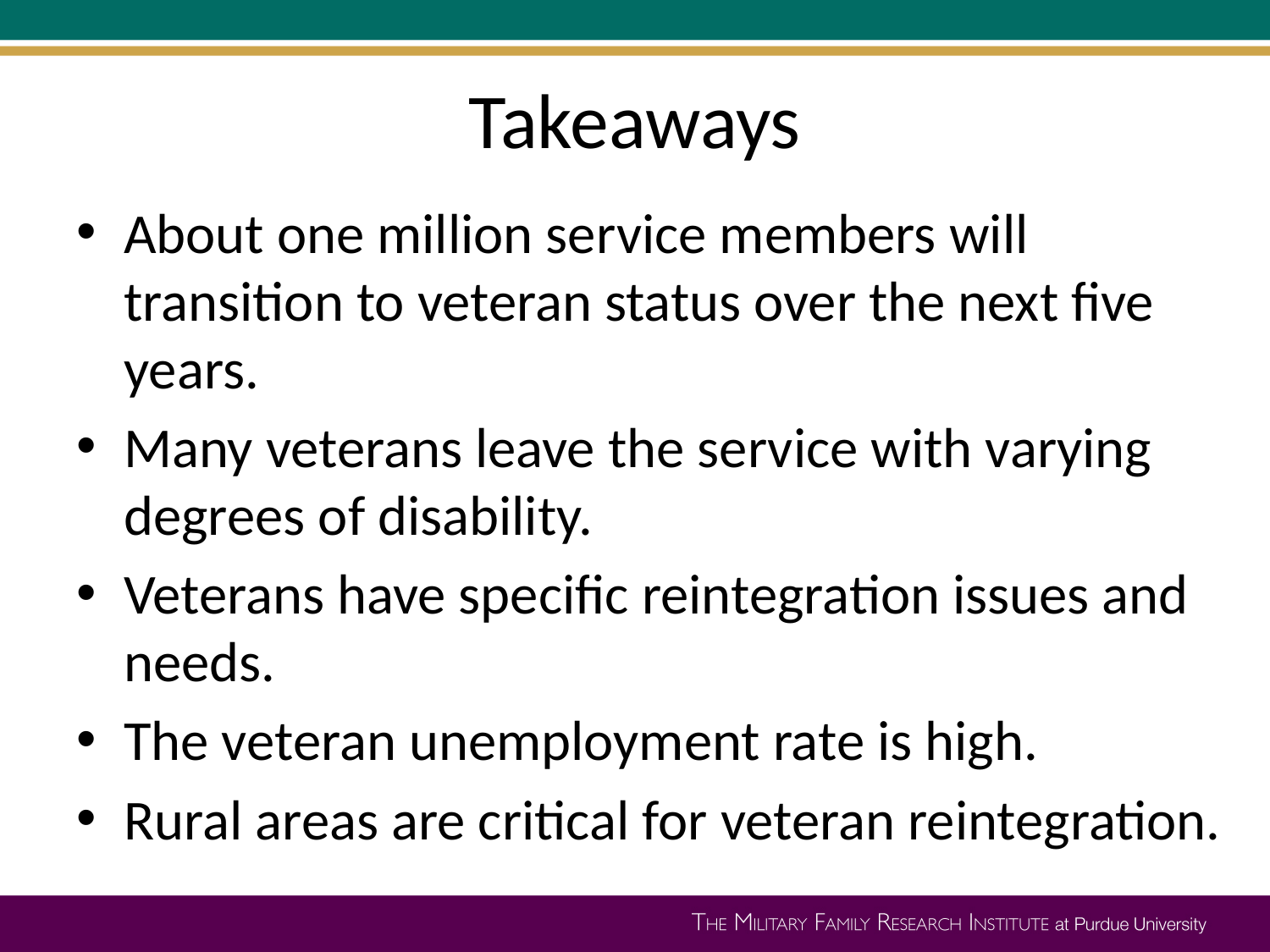

# Takeaways
About one million service members will transition to veteran status over the next five years.
Many veterans leave the service with varying degrees of disability.
Veterans have specific reintegration issues and needs.
The veteran unemployment rate is high.
Rural areas are critical for veteran reintegration.